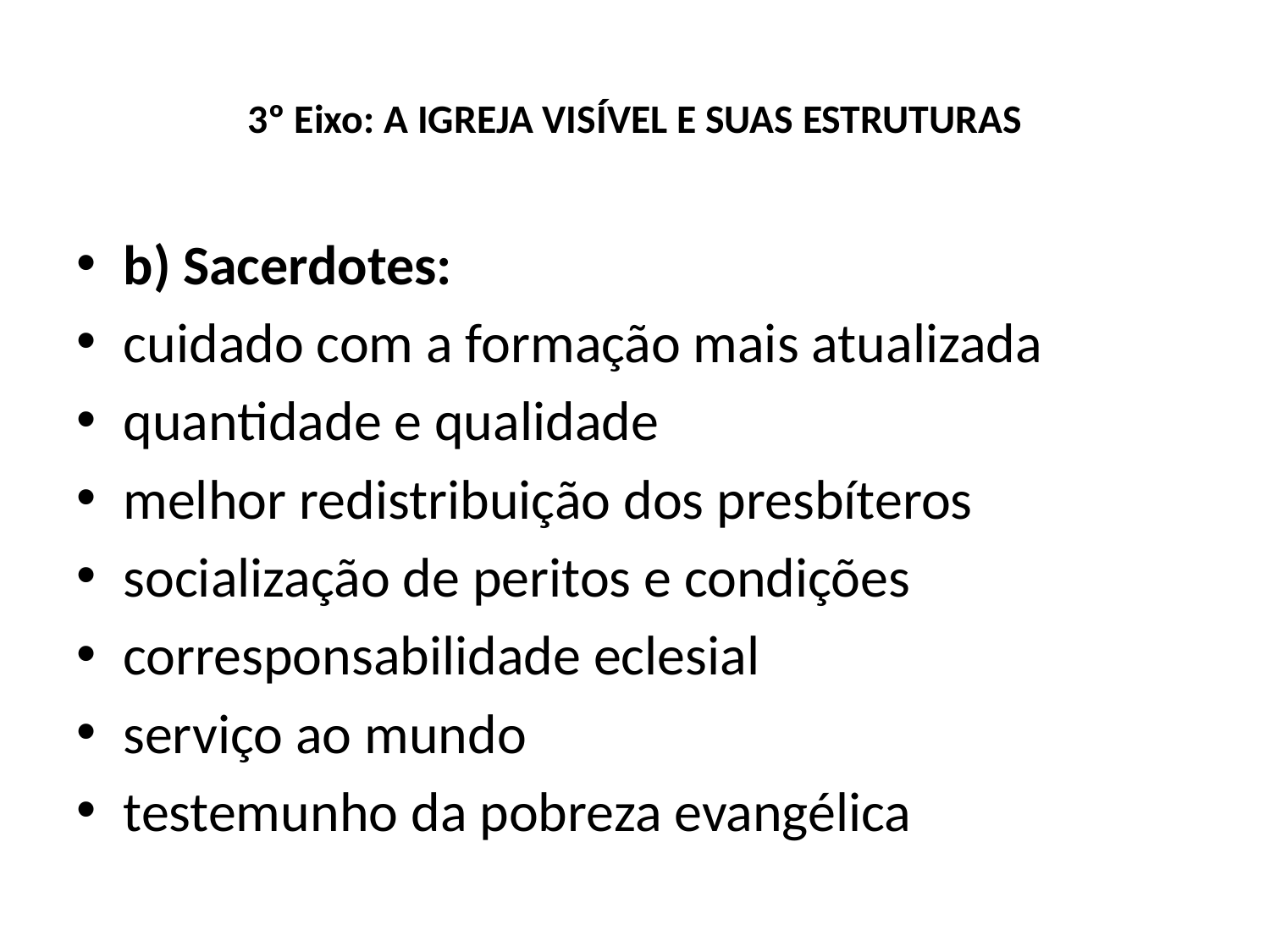

# 3º Eixo: A IGREJA VISÍVEL E SUAS ESTRUTURAS
b) Sacerdotes:
cuidado com a formação mais atualizada
quantidade e qualidade
melhor redistribuição dos presbíteros
socialização de peritos e condições
corresponsabilidade eclesial
serviço ao mundo
testemunho da pobreza evangélica